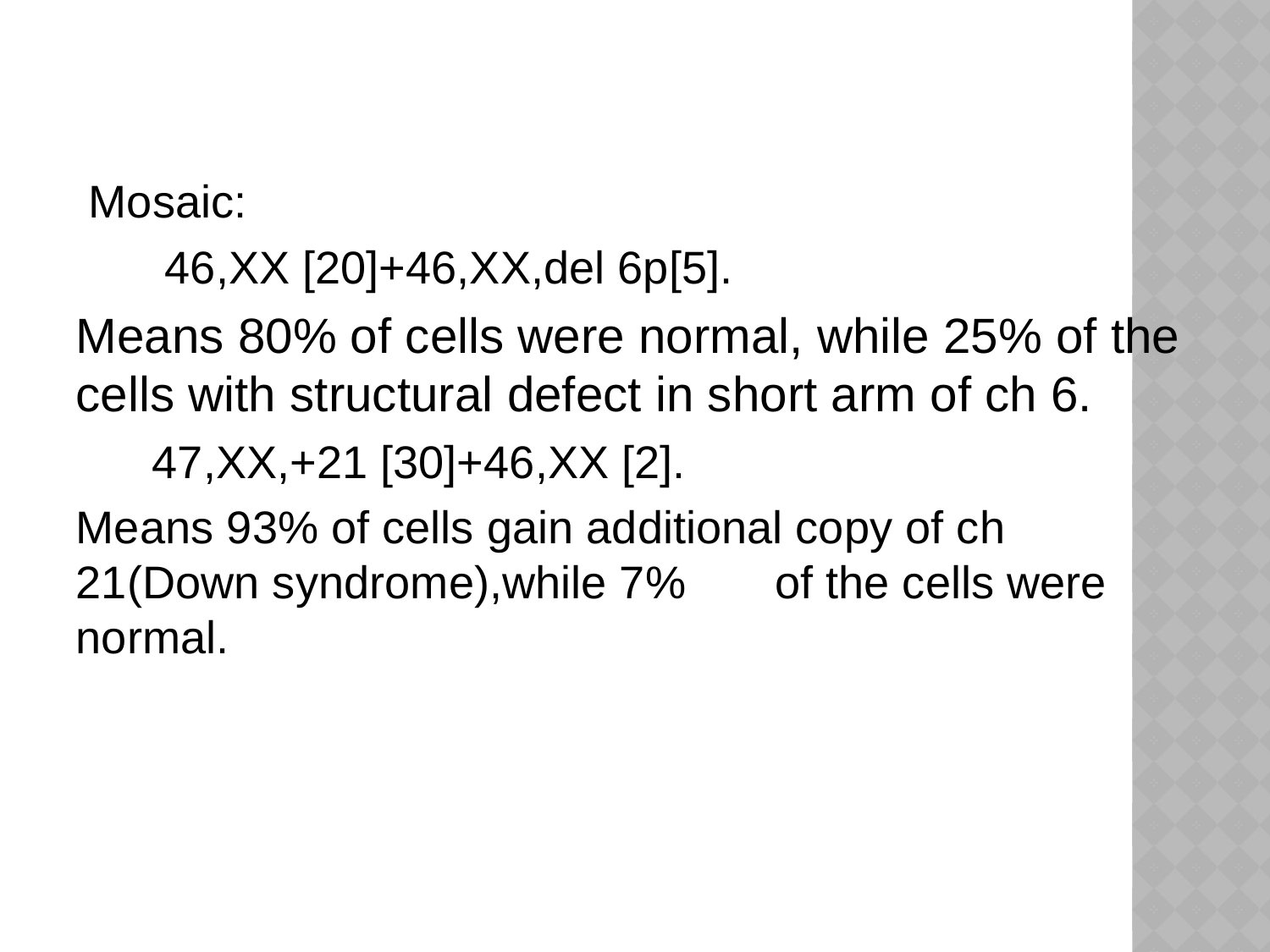

Mosaic:
       46,XX [20]+46,XX,del 6p[5].
Means 80% of cells were normal, while 25% of the cells with structural defect in short arm of ch 6.
      47,XX,+21 [30]+46,XX [2].
Means 93% of cells gain additional copy of ch 21(Down syndrome),while 7%       of the cells were normal.